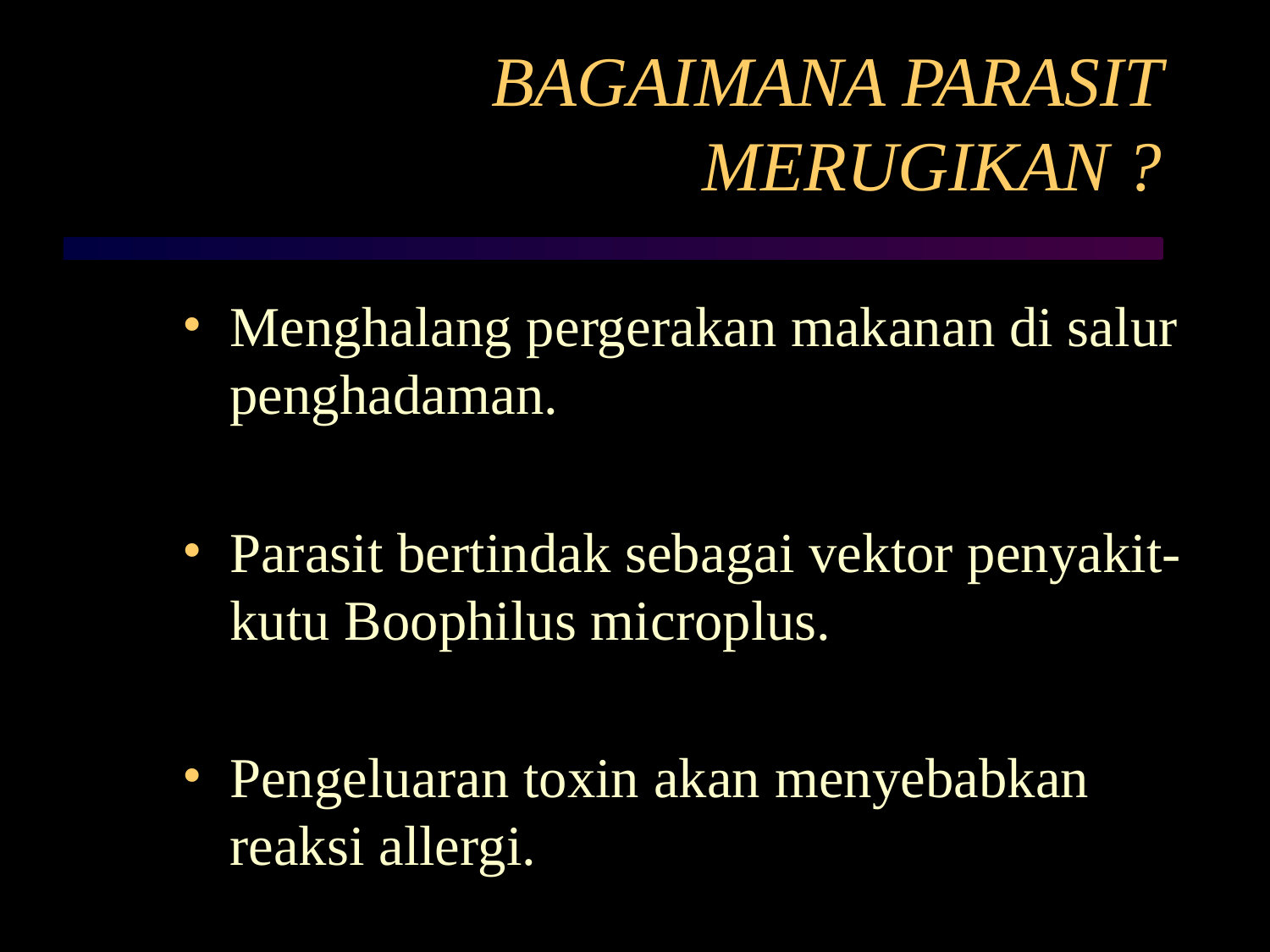

# BAGAIMANA PARASIT MERUGIKAN ?
Menghalang pergerakan makanan di salur penghadaman.

Parasit bertindak sebagai vektor penyakit- kutu Boophilus microplus.

Pengeluaran toxin akan menyebabkan reaksi allergi.